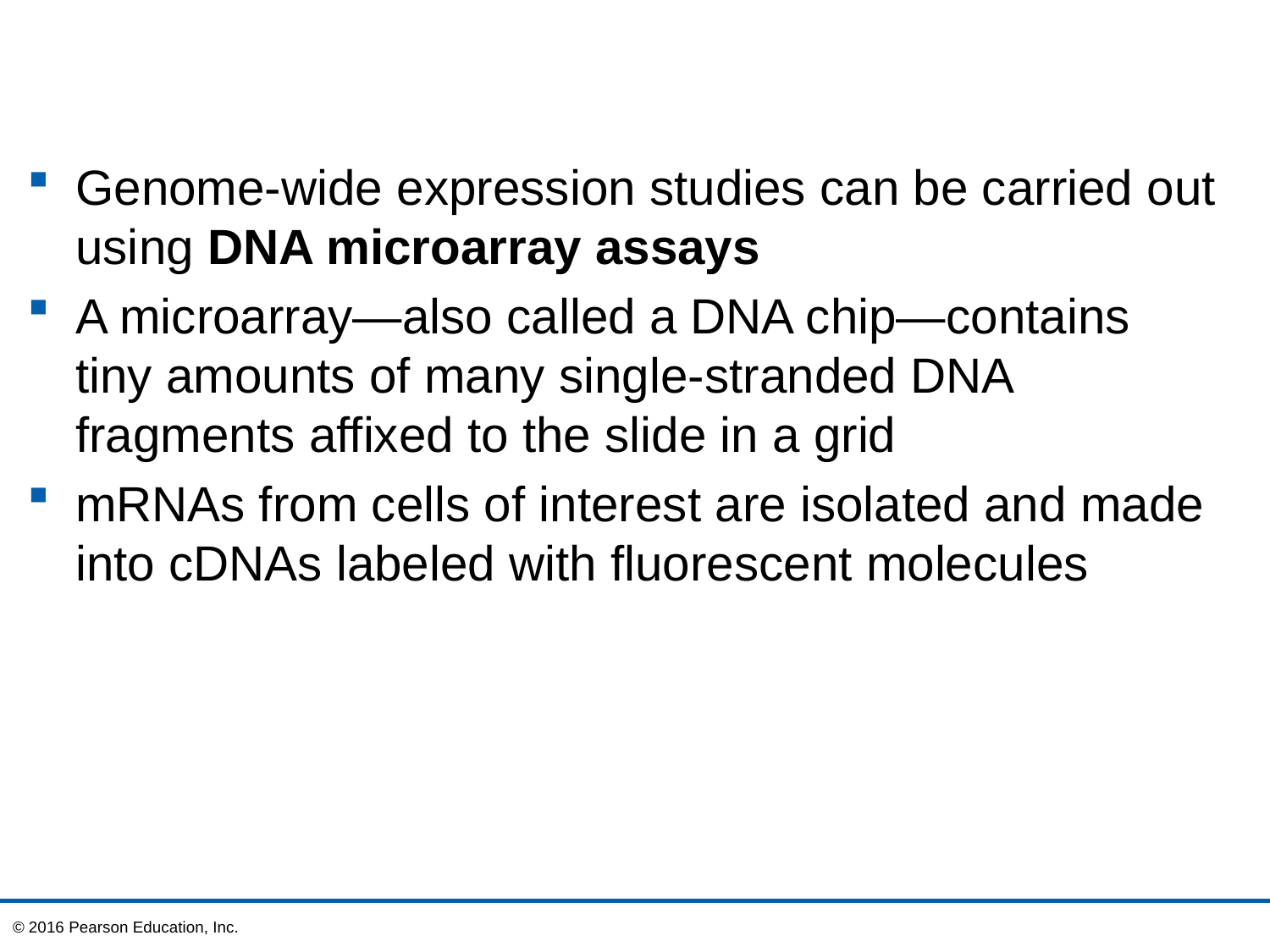

Genome-wide expression studies can be carried out using DNA microarray assays
A microarray—also called a DNA chip—contains tiny amounts of many single-stranded DNA fragments affixed to the slide in a grid
mRNAs from cells of interest are isolated and made into cDNAs labeled with fluorescent molecules
© 2016 Pearson Education, Inc.